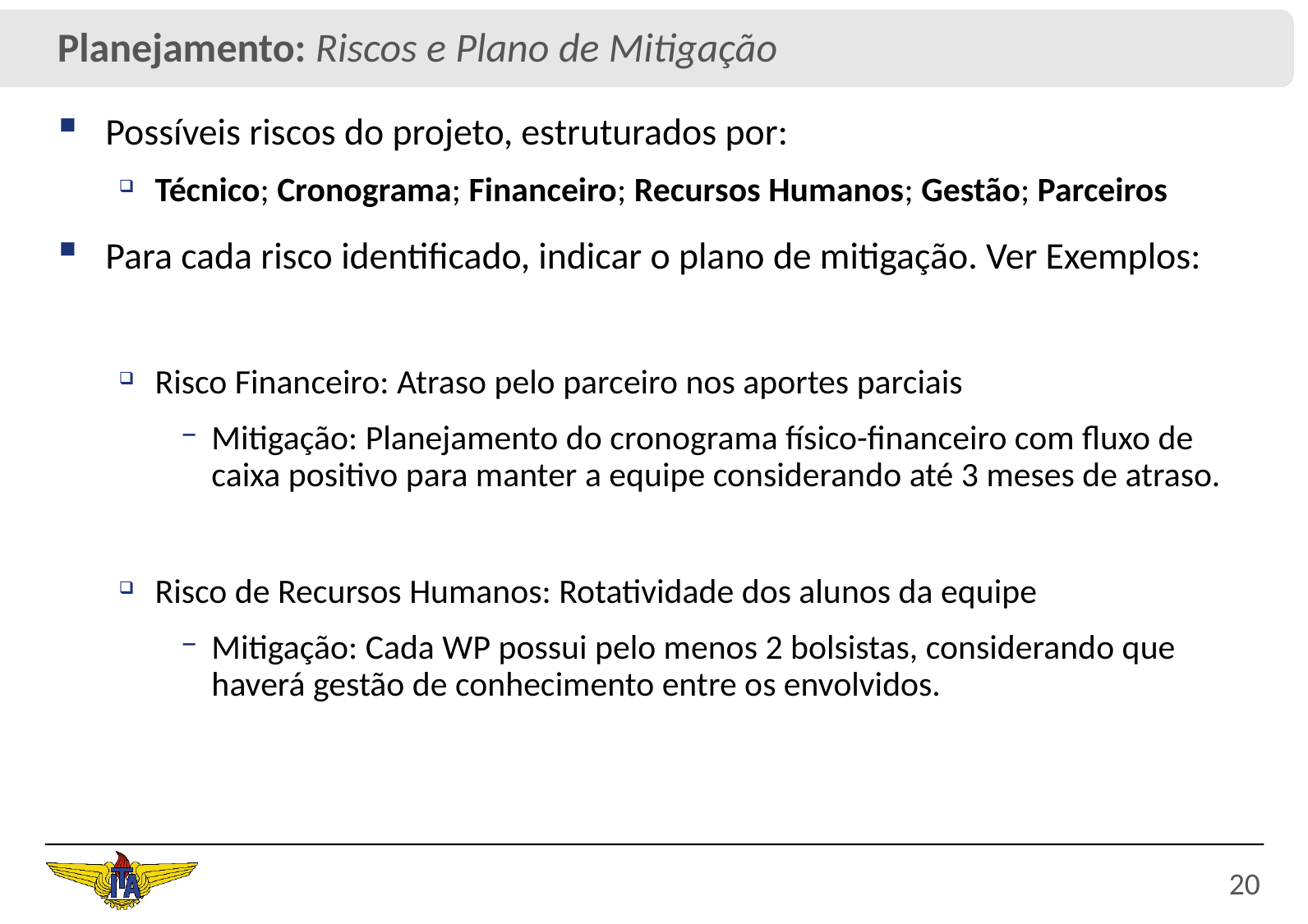

Planejamento: Riscos e Plano de Mitigação
Possíveis riscos do projeto, estruturados por:
Técnico; Cronograma; Financeiro; Recursos Humanos; Gestão; Parceiros
Para cada risco identificado, indicar o plano de mitigação. Ver Exemplos:

Risco Financeiro: Atraso pelo parceiro nos aportes parciais
Mitigação: Planejamento do cronograma físico-financeiro com fluxo de caixa positivo para manter a equipe considerando até 3 meses de atraso.

Risco de Recursos Humanos: Rotatividade dos alunos da equipe
Mitigação: Cada WP possui pelo menos 2 bolsistas, considerando que haverá gestão de conhecimento entre os envolvidos.